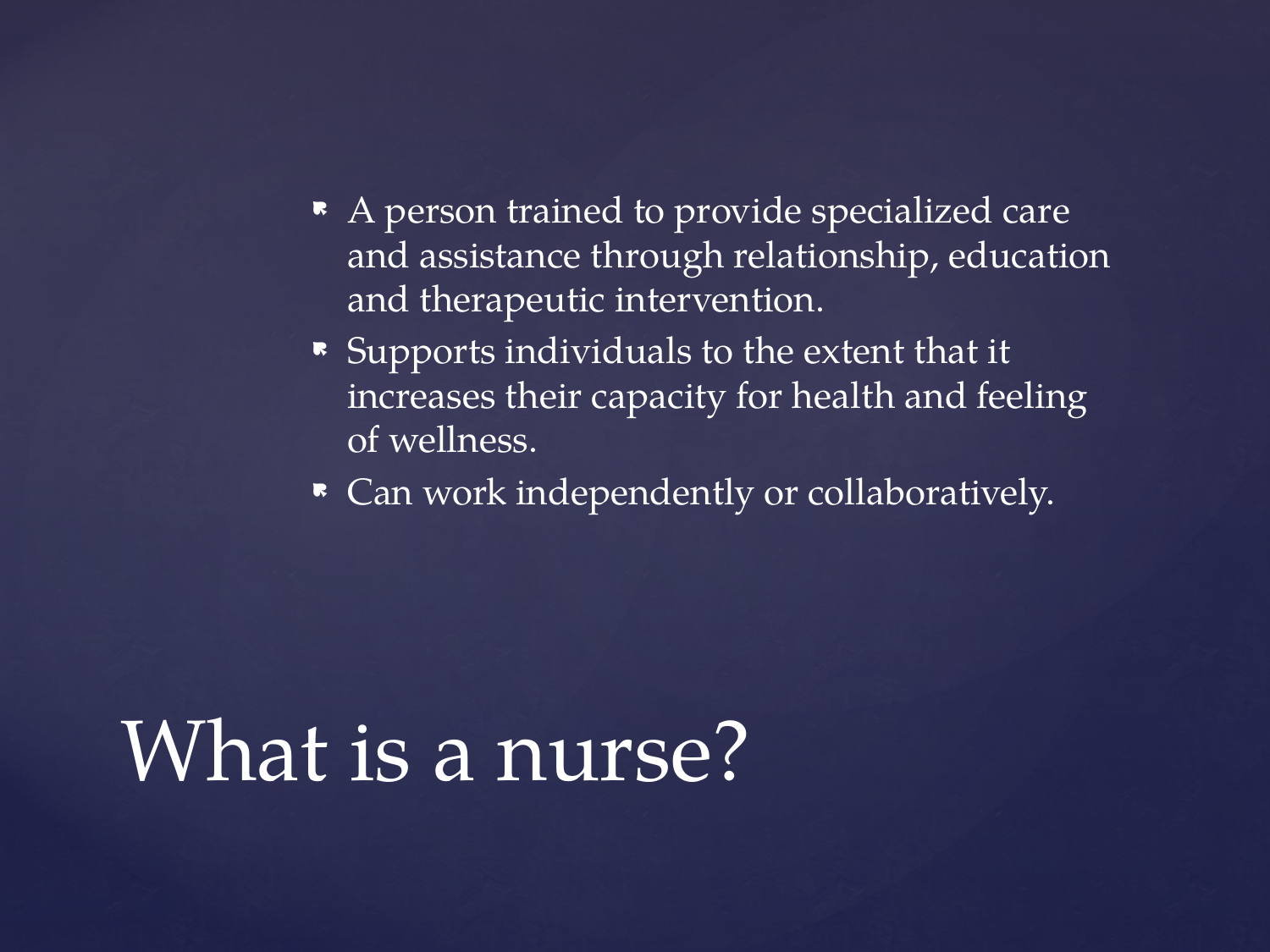

A person trained to provide specialized care and assistance through relationship, education and therapeutic intervention.
Supports individuals to the extent that it increases their capacity for health and feeling of wellness.
Can work independently or collaboratively.
# What is a nurse?